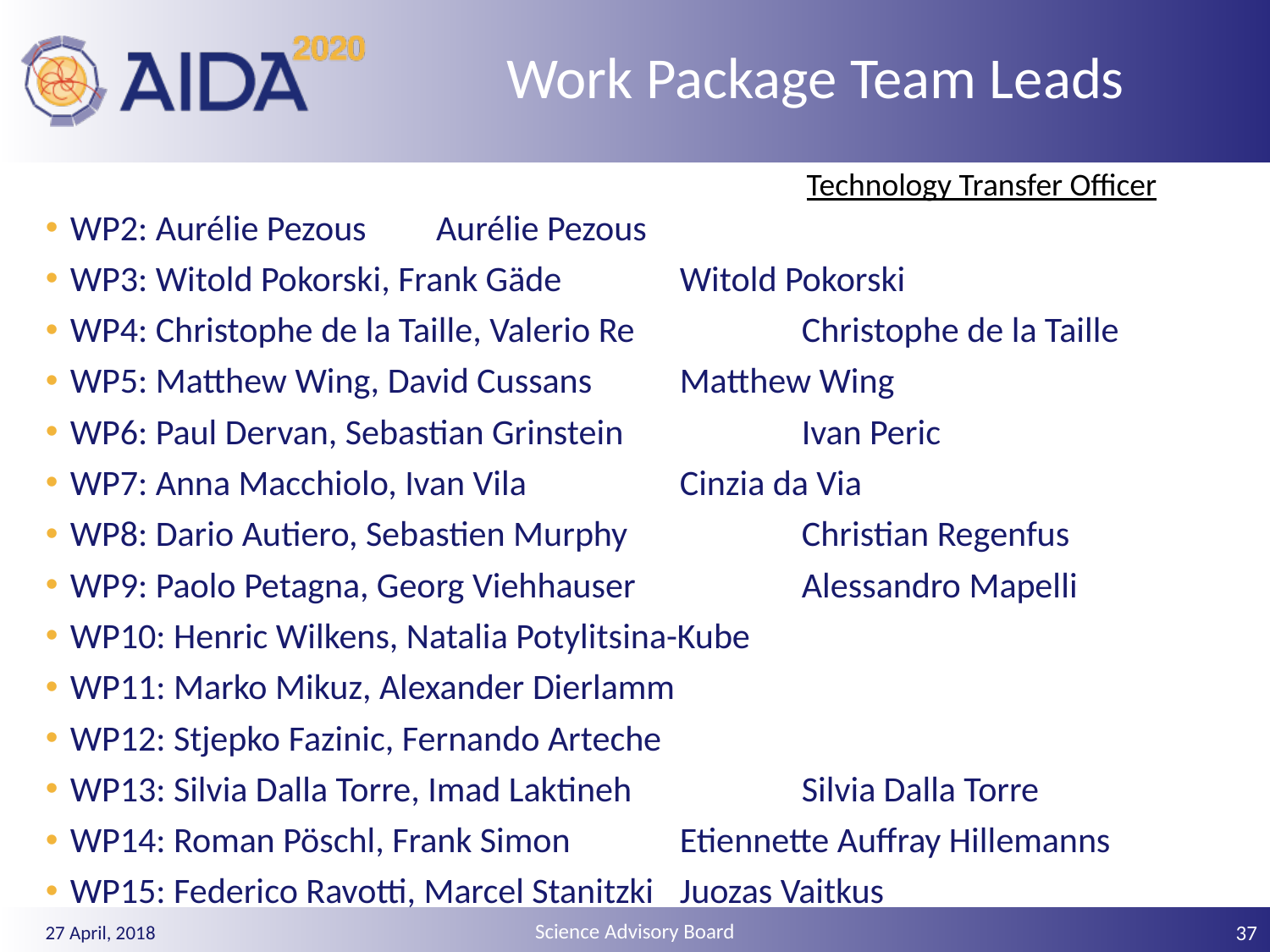

# Work Package Team Leads
Technology Transfer Officer
WP2: Aurélie Pezous					Aurélie Pezous
WP3: Witold Pokorski, Frank Gäde 			Witold Pokorski
WP4: Christophe de la Taille, Valerio Re		 	Christophe de la Taille
WP5: Matthew Wing, David Cussans			Matthew Wing
WP6: Paul Dervan, Sebastian Grinstein		 	Ivan Peric
WP7: Anna Macchiolo, Ivan Vila			 	Cinzia da Via
WP8: Dario Autiero, Sebastien Murphy		 	Christian Regenfus
WP9: Paolo Petagna, Georg Viehhauser 		 	Alessandro Mapelli
WP10: Henric Wilkens, Natalia Potylitsina-Kube
WP11: Marko Mikuz, Alexander Dierlamm
WP12: Stjepko Fazinic, Fernando Arteche
WP13: Silvia Dalla Torre, Imad Laktineh		 	Silvia Dalla Torre
WP14: Roman Pöschl, Frank Simon			Etiennette Auffray Hillemanns
WP15: Federico Ravotti, Marcel Stanitzki 		Juozas Vaitkus
37
27 April, 2018
Science Advisory Board